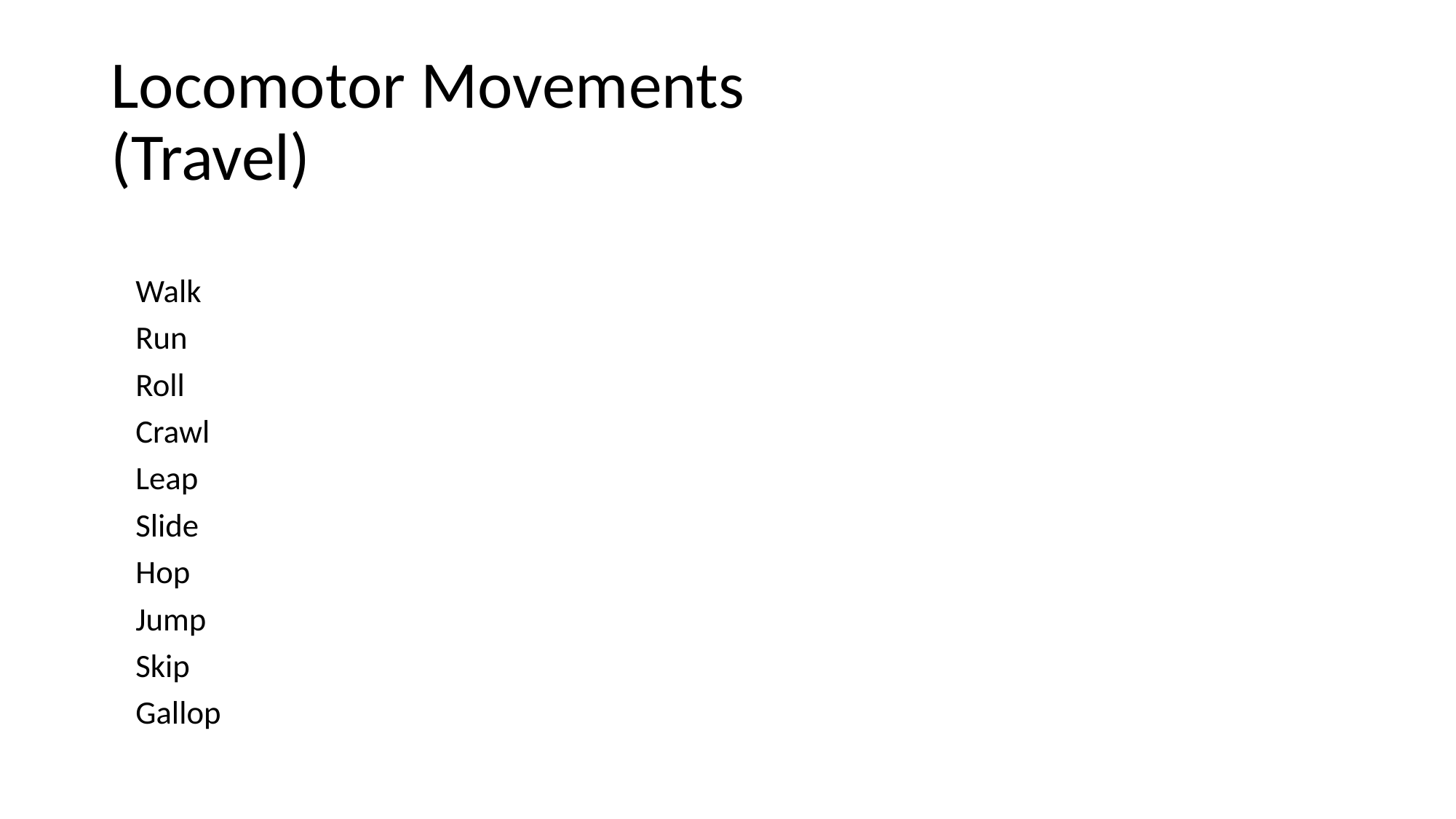

# Locomotor Movements (Travel)

	Walk
	Run
	Roll
	Crawl
	Leap
	Slide
	Hop
	Jump
	Skip
	Gallop